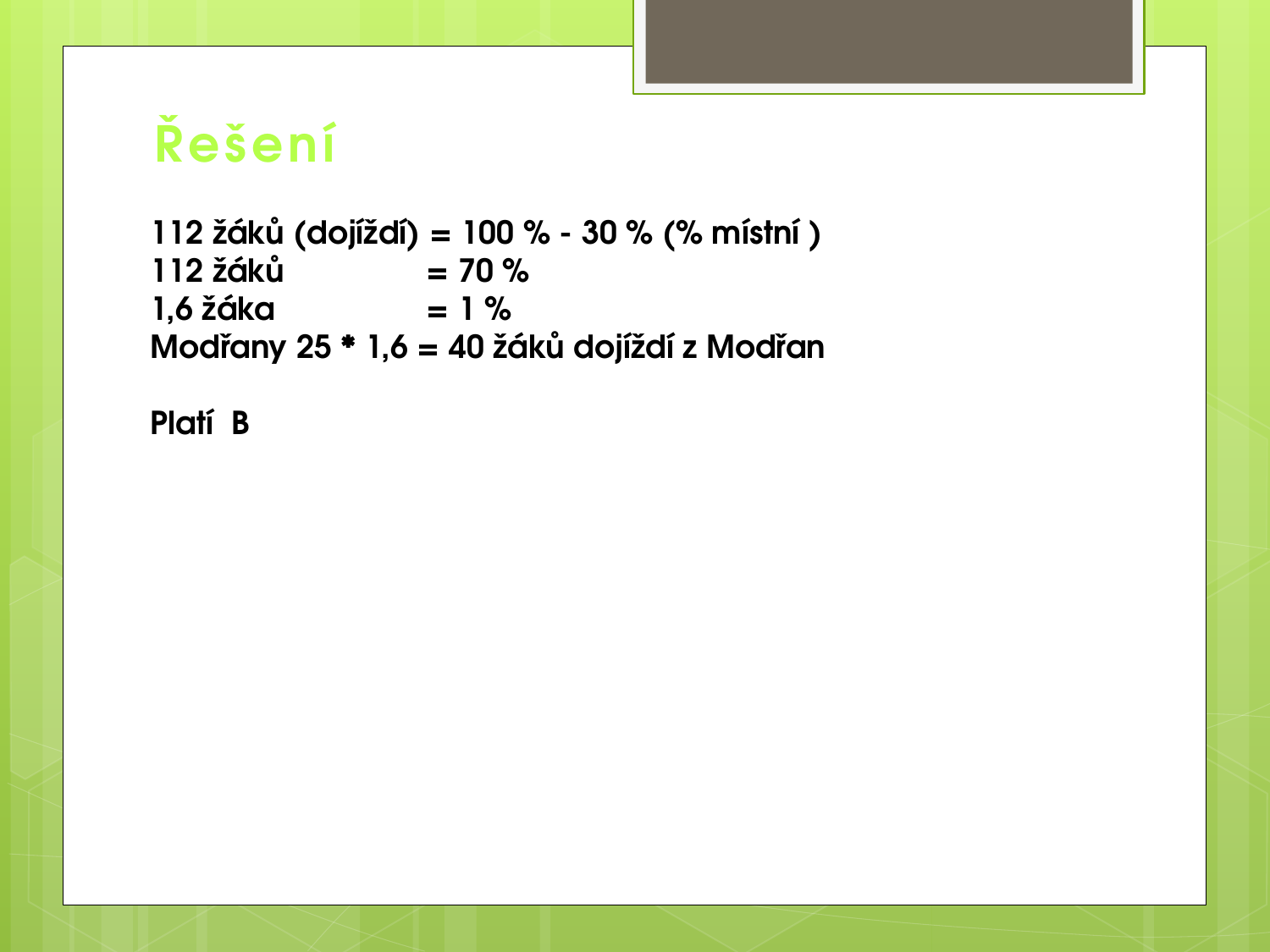

Řešení
112 žáků (dojíždí) = 100 % - 30 % (% místní )
112 žáků                = 70 %
1,6 žáka                 = 1 %
Modřany 25 * 1,6 = 40 žáků dojíždí z Modřan

Platí  B